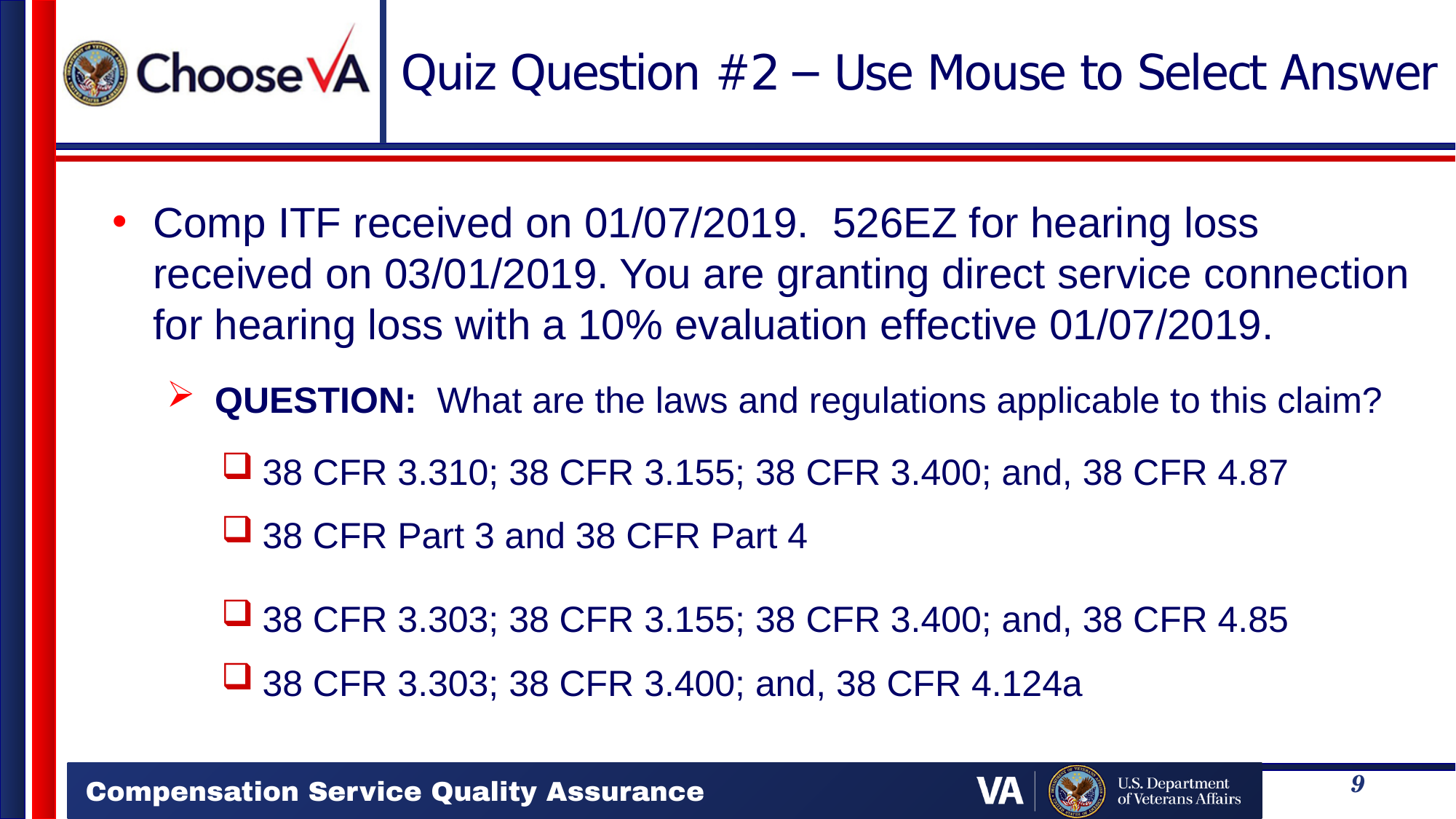

# Quiz Question #2 – Use Mouse to Select Answer
Comp ITF received on 01/07/2019.  526EZ for hearing loss received on 03/01/2019. You are granting direct service connection for hearing loss with a 10% evaluation effective 01/07/2019.

QUESTION:  What are the laws and regulations applicable to this claim?

38 CFR 3.310; 38 CFR 3.155; 38 CFR 3.400; and, 38 CFR 4.87

38 CFR Part 3 and 38 CFR Part 4

38 CFR 3.303; 38 CFR 3.155; 38 CFR 3.400; and, 38 CFR 4.85

38 CFR 3.303; 38 CFR 3.400; and, 38 CFR 4.124a
9